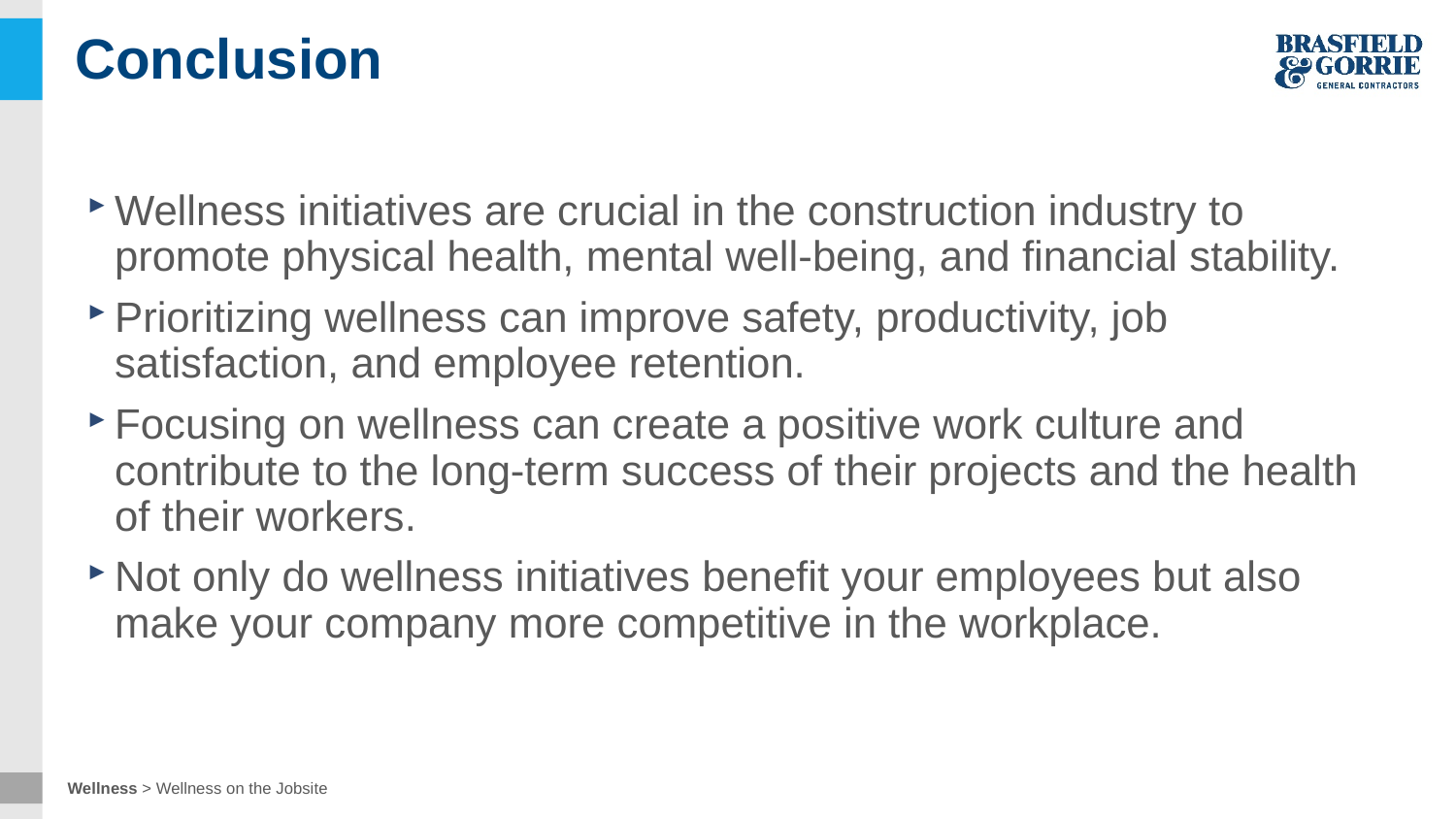

# Conclusion
Wellness initiatives are crucial in the construction industry to promote physical health, mental well-being, and financial stability.
Prioritizing wellness can improve safety, productivity, job satisfaction, and employee retention.
Focusing on wellness can create a positive work culture and contribute to the long-term success of their projects and the health of their workers.
Not only do wellness initiatives benefit your employees but also make your company more competitive in the workplace.